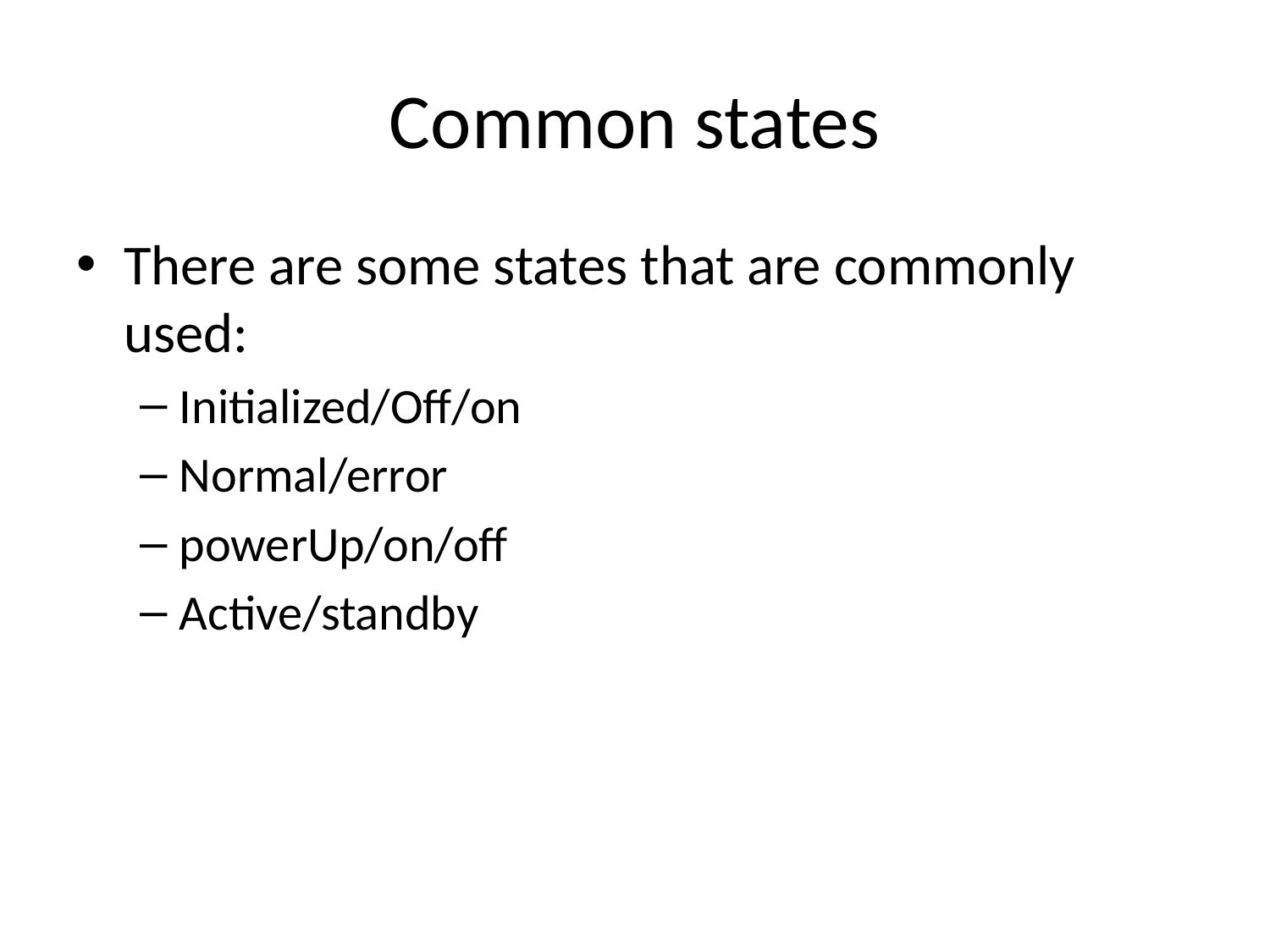

# Common states
There are some states that are commonly used:
Initialized/Off/on
Normal/error
powerUp/on/off
Active/standby